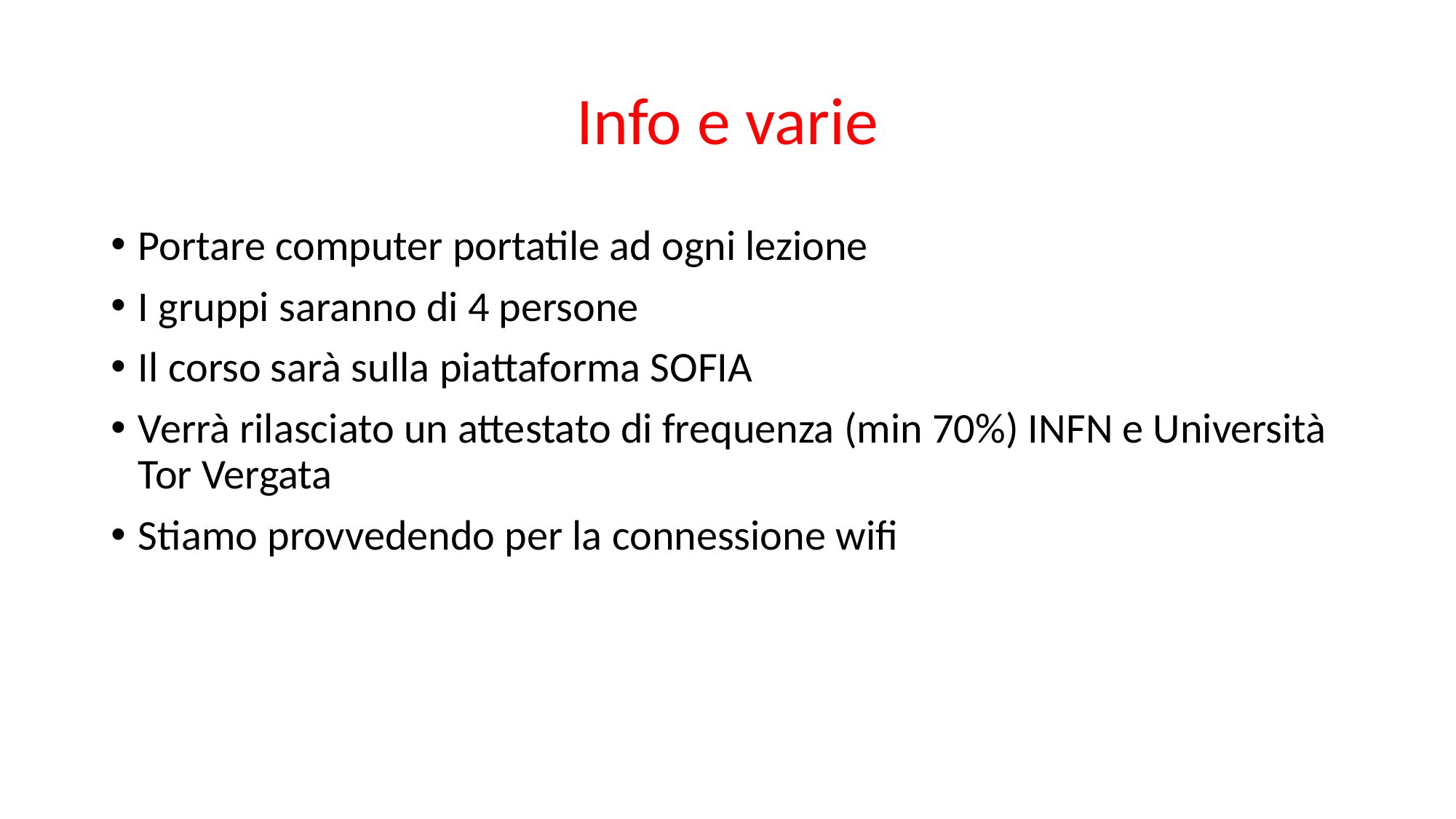

# Info e varie
Portare computer portatile ad ogni lezione
I gruppi saranno di 4 persone
Il corso sarà sulla piattaforma SOFIA
Verrà rilasciato un attestato di frequenza (min 70%) INFN e Università Tor Vergata
Stiamo provvedendo per la connessione wifi